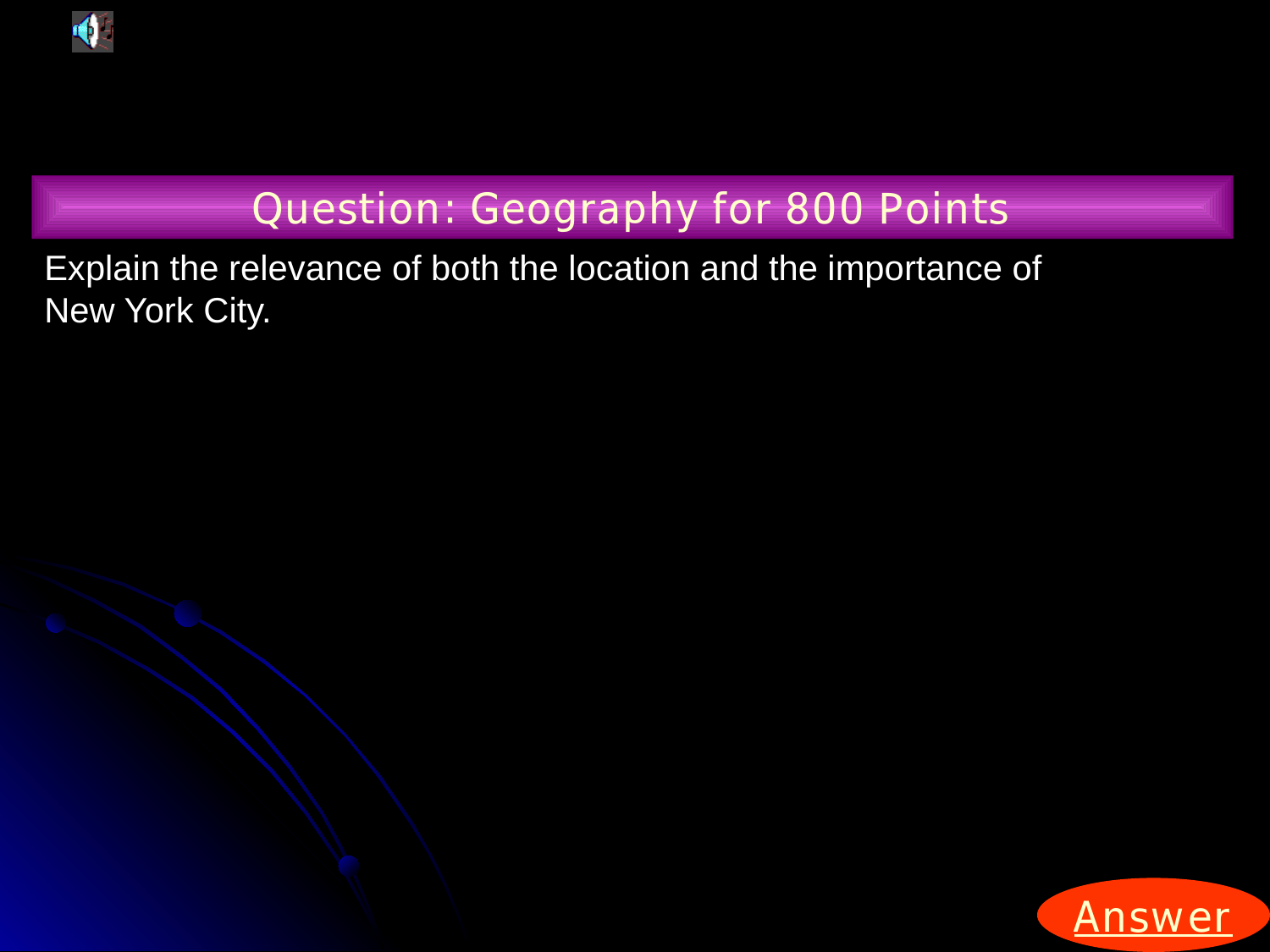

Question: Geography for 800 Points
Explain the relevance of both the location and the importance of
New York City.

Answer